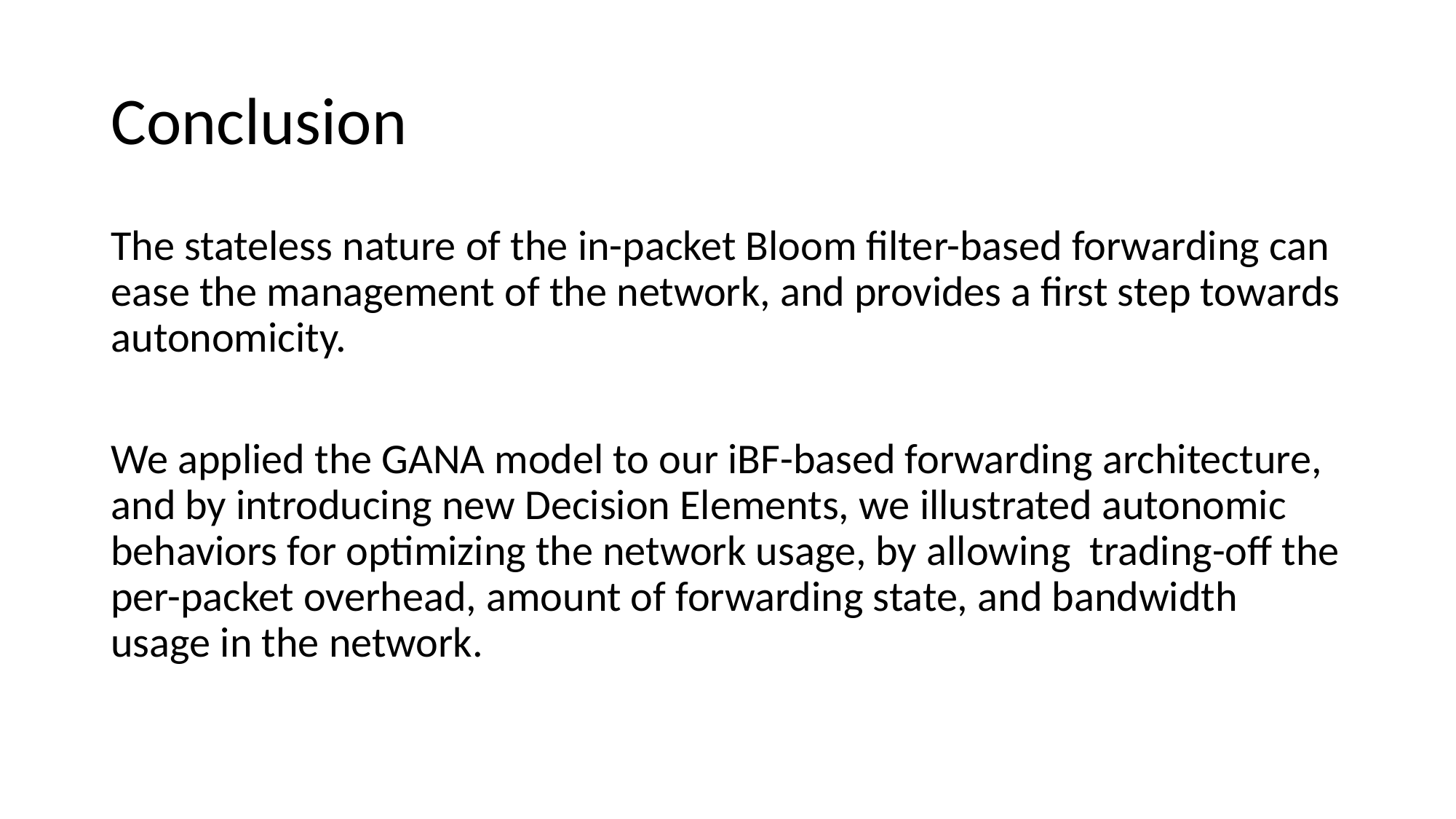

# Conclusion
The stateless nature of the in-packet Bloom filter-based forwarding can ease the management of the network, and provides a first step towards autonomicity.

We applied the GANA model to our iBF-based forwarding architecture, and by introducing new Decision Elements, we illustrated autonomic behaviors for optimizing the network usage, by allowing  trading-off the per-packet overhead, amount of forwarding state, and bandwidth usage in the network.